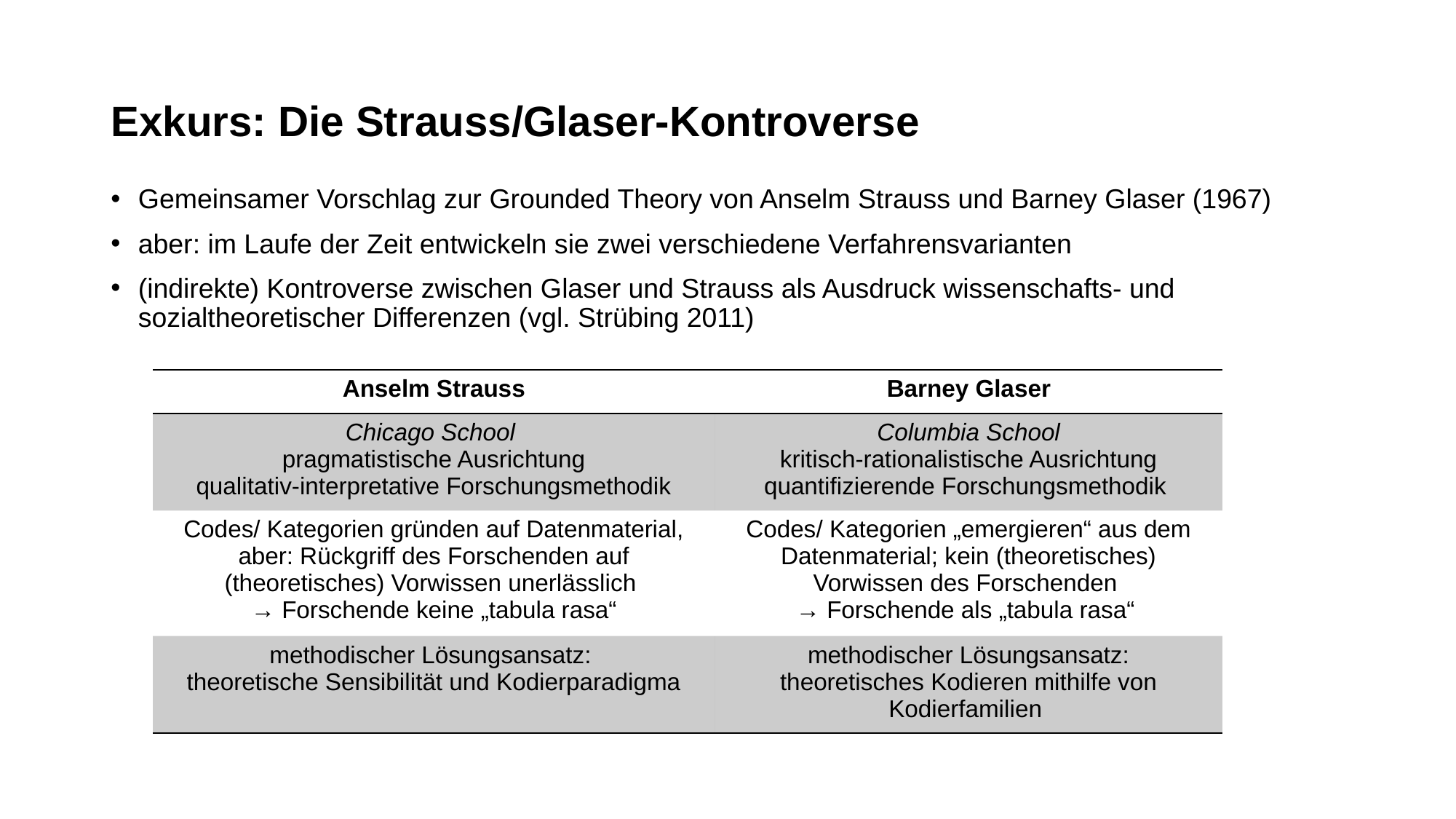

# Exkurs: Die Strauss/Glaser-Kontroverse
Gemeinsamer Vorschlag zur Grounded Theory von Anselm Strauss und Barney Glaser (1967)
aber: im Laufe der Zeit entwickeln sie zwei verschiedene Verfahrensvarianten
(indirekte) Kontroverse zwischen Glaser und Strauss als Ausdruck wissenschafts- und sozialtheoretischer Differenzen (vgl. Strübing 2011)

| Anselm Strauss | Barney Glaser |
| --- | --- |
| Chicago School pragmatistische Ausrichtung qualitativ-interpretative Forschungsmethodik | Columbia School kritisch-rationalistische Ausrichtung quantifizierende Forschungsmethodik |
| Codes/ Kategorien gründen auf Datenmaterial, aber: Rückgriff des Forschenden auf (theoretisches) Vorwissen unerlässlich → Forschende keine „tabula rasa“ | Codes/ Kategorien „emergieren“ aus dem Datenmaterial; kein (theoretisches) Vorwissen des Forschenden → Forschende als „tabula rasa“ |
| methodischer Lösungsansatz: theoretische Sensibilität und Kodierparadigma | methodischer Lösungsansatz: theoretisches Kodieren mithilfe von Kodierfamilien |